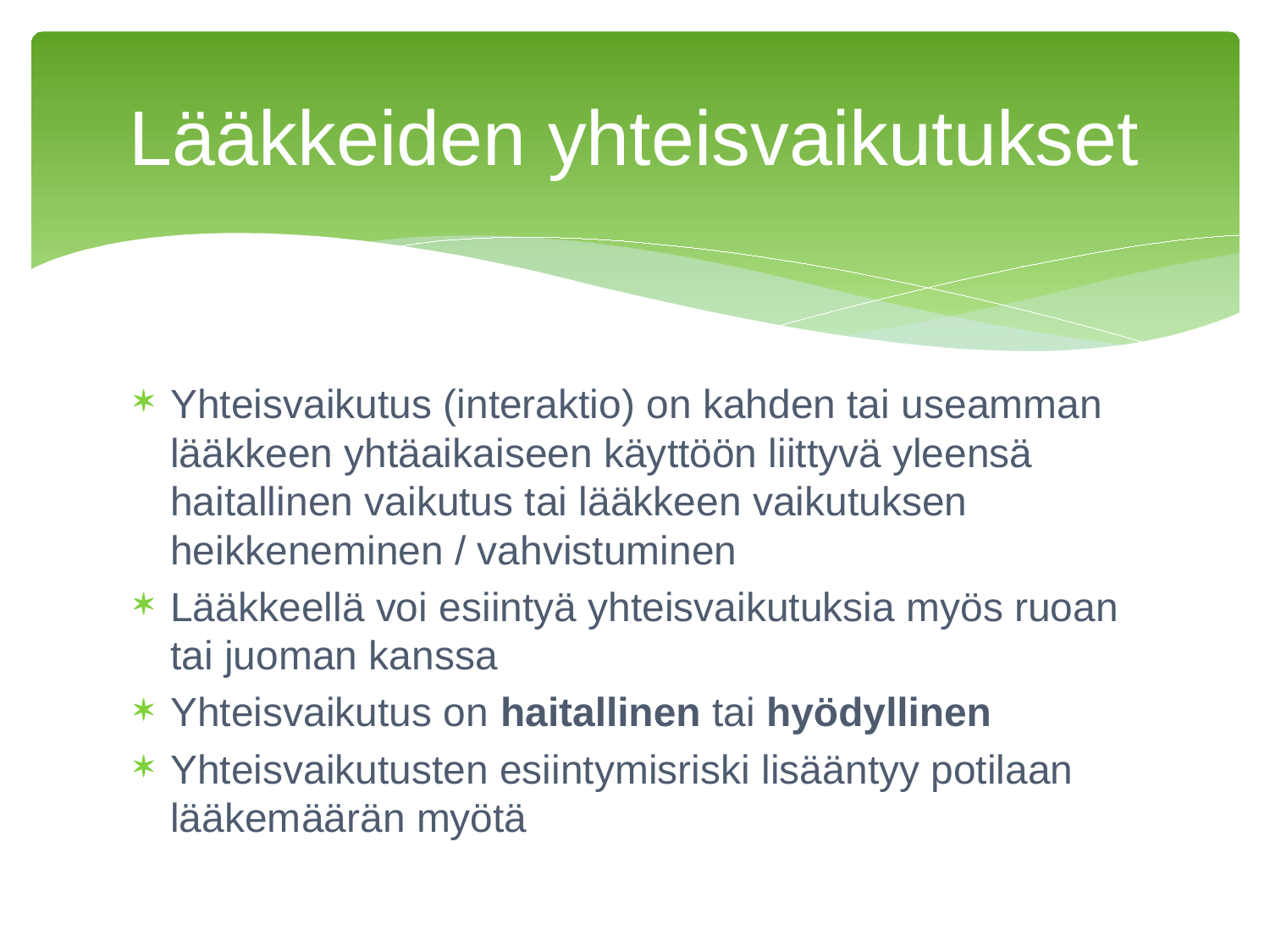

# Lääkkeiden yhteisvaikutukset
Yhteisvaikutus (interaktio) on kahden tai useamman lääkkeen yhtäaikaiseen käyttöön liittyvä yleensä haitallinen vaikutus tai lääkkeen vaikutuksen heikkeneminen / vahvistuminen
Lääkkeellä voi esiintyä yhteisvaikutuksia myös ruoan tai juoman kanssa
Yhteisvaikutus on haitallinen tai hyödyllinen
Yhteisvaikutusten esiintymisriski lisääntyy potilaan lääkemäärän myötä